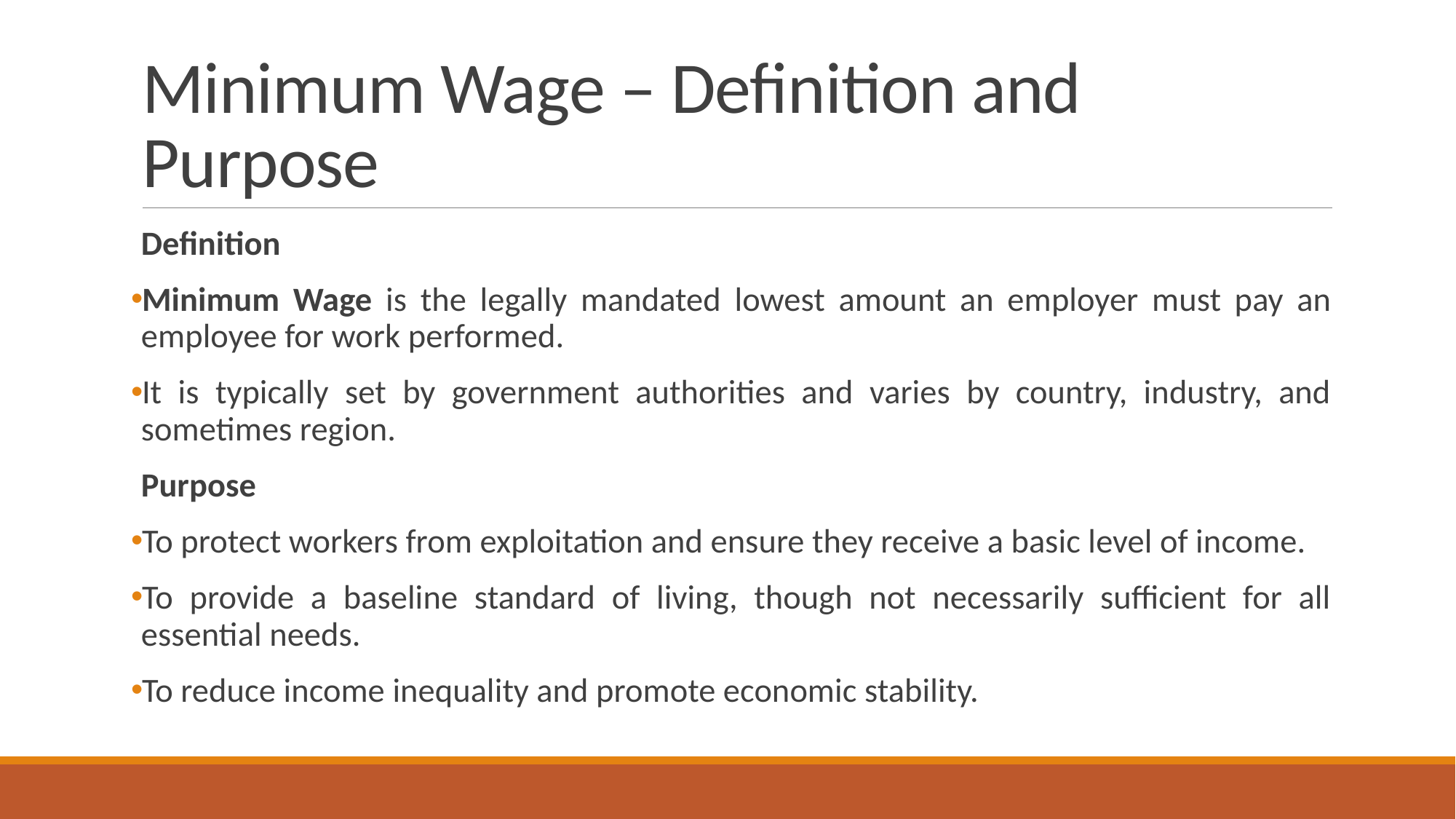

# Minimum Wage – Definition and Purpose
Definition
Minimum Wage is the legally mandated lowest amount an employer must pay an employee for work performed.
It is typically set by government authorities and varies by country, industry, and sometimes region.
Purpose
To protect workers from exploitation and ensure they receive a basic level of income.
To provide a baseline standard of living, though not necessarily sufficient for all essential needs.
To reduce income inequality and promote economic stability.